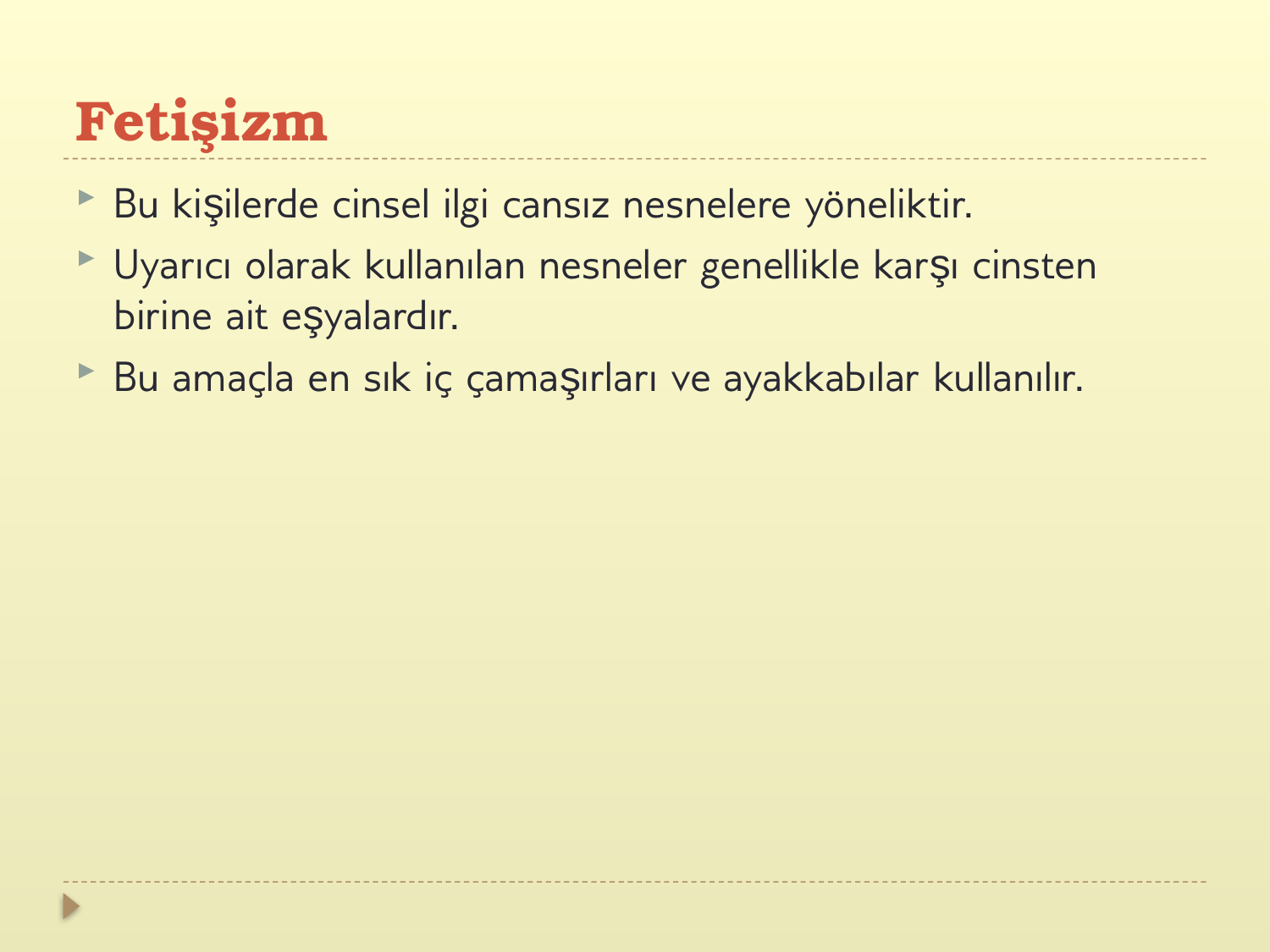

# Fetişizm
Bu kişilerde cinsel ilgi cansız nesnelere yöneliktir.
Uyarıcı olarak kullanılan nesneler genellikle karşı cinsten birine ait eşyalardır.
Bu amaçla en sık iç çamaşırları ve ayakkabılar kullanılır.